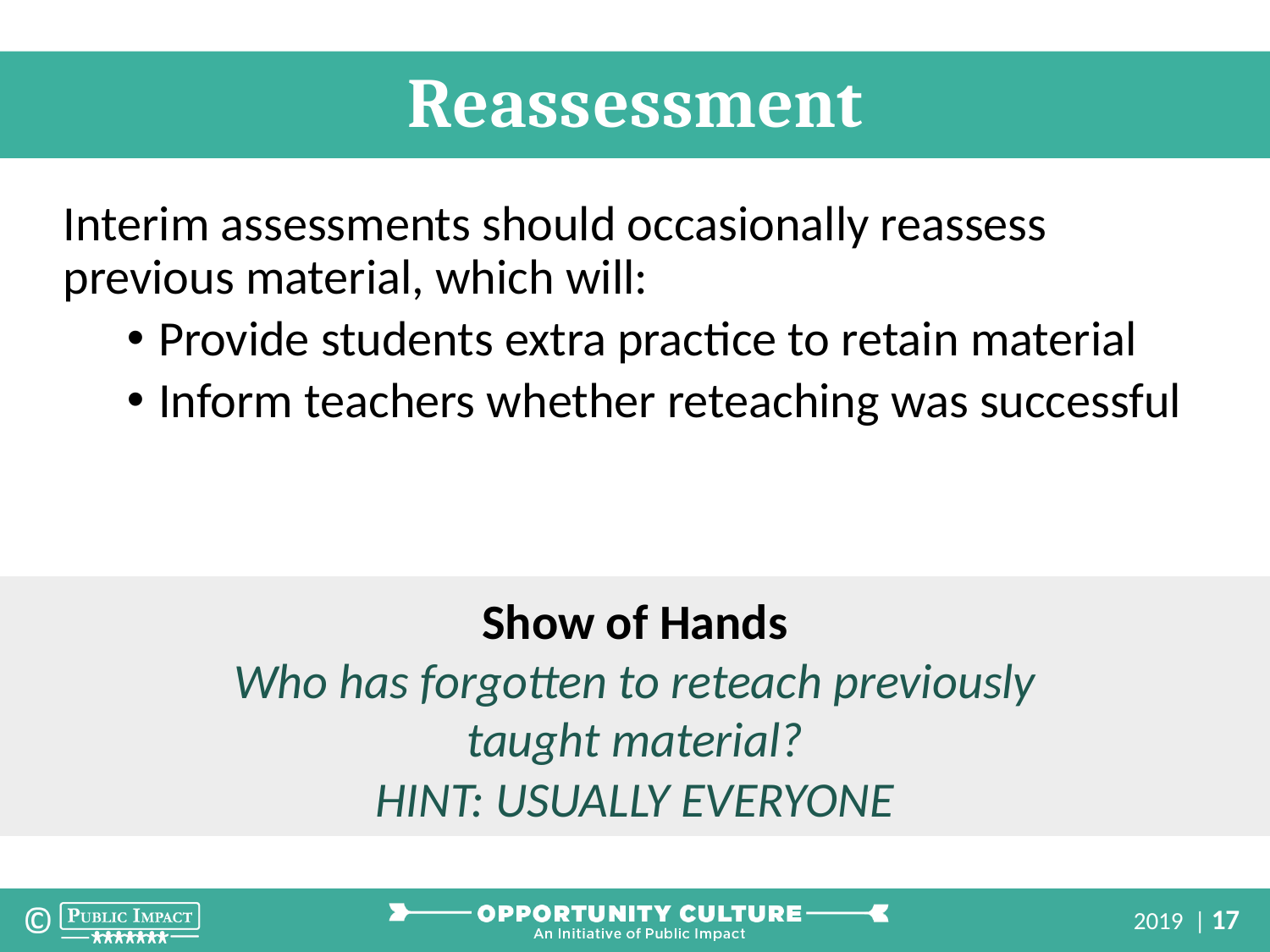

Reassessment
Interim assessments should occasionally reassess previous material, which will:
Provide students extra practice to retain material
Inform teachers whether reteaching was successful

Show of Hands
Who has forgotten to reteach previously taught material?
HINT: USUALLY EVERYONE